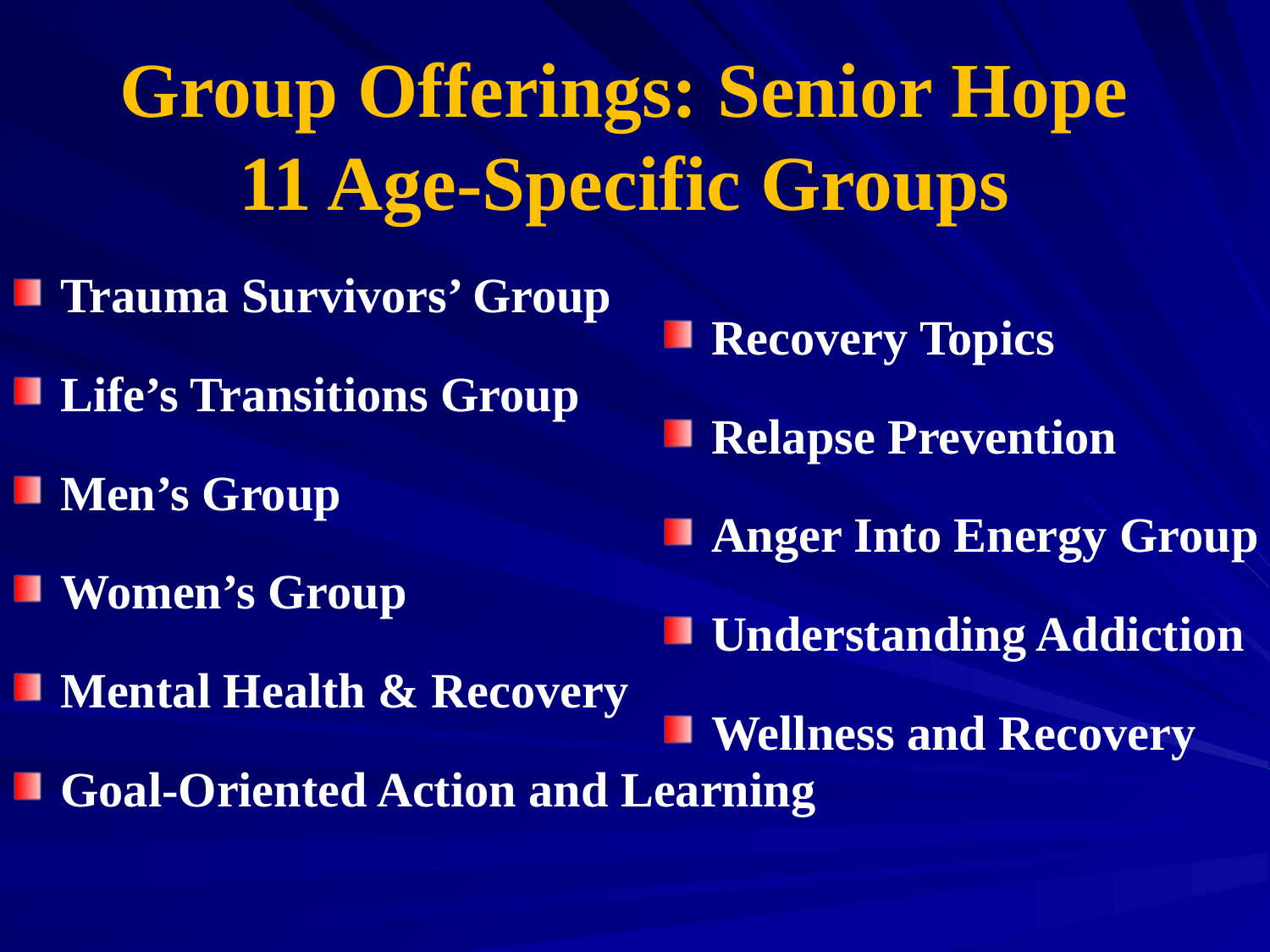

# Group Offerings: Senior Hope 11 Age-Specific Groups

Trauma Survivors’ Group
Life’s Transitions Group
Men’s Group
Women’s Group
Mental Health & Recovery
Goal-Oriented Action and Learning

Recovery Topics
Relapse Prevention
Anger Into Energy Group
Understanding Addiction
Wellness and Recovery